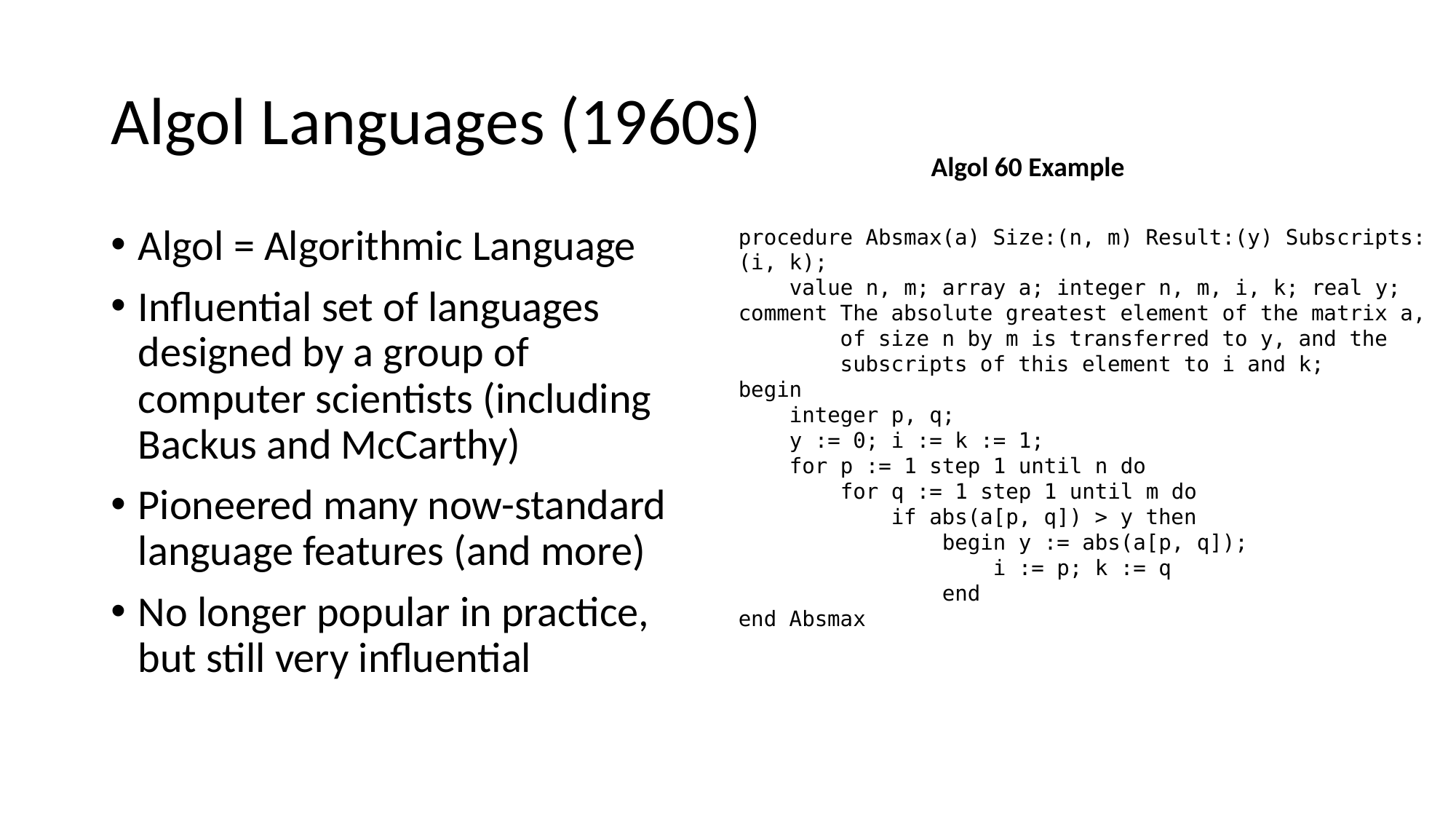

# Algol Languages (1960s)
Algol 60 Example
Algol = Algorithmic Language
Influential set of languages designed by a group of computer scientists (including Backus and McCarthy)
Pioneered many now-standard language features (and more)
No longer popular in practice, but still very influential

procedure Absmax(a) Size:(n, m) Result:(y) Subscripts:(i, k);
    value n, m; array a; integer n, m, i, k; real y;
comment The absolute greatest element of the matrix a,
        of size n by m is transferred to y, and the
        subscripts of this element to i and k;
begin
    integer p, q;
    y := 0; i := k := 1;
    for p := 1 step 1 until n do
        for q := 1 step 1 until m do
            if abs(a[p, q]) > y then
                begin y := abs(a[p, q]);
                    i := p; k := q
                end
end Absmax